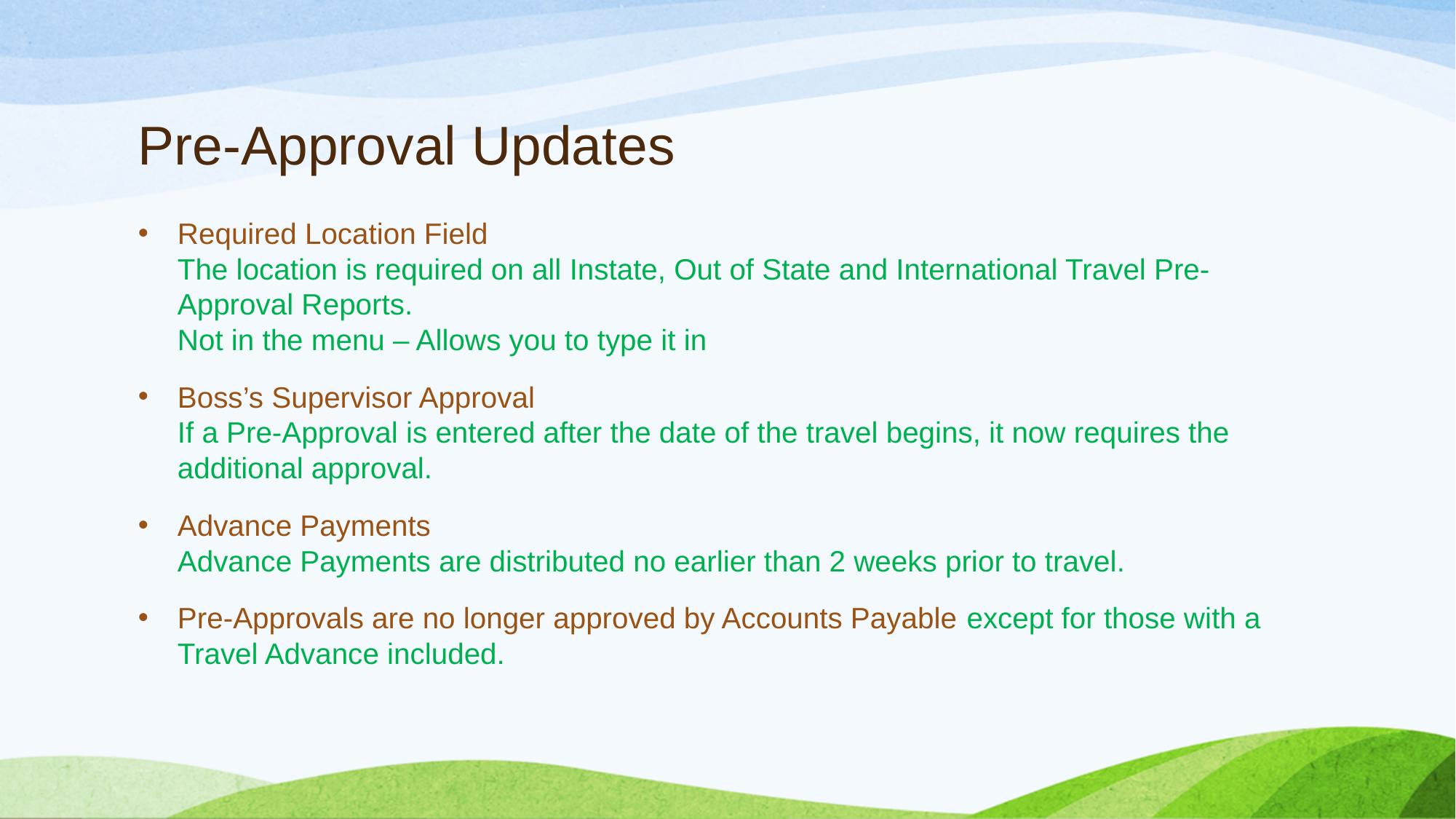

# Pre-Approval Updates
Required Location Field
The location is required on all Instate, Out of State and International Travel Pre-Approval Reports.
Not in the menu – Allows you to type it in
Boss’s Supervisor Approval
If a Pre-Approval is entered after the date of the travel begins, it now requires the additional approval.
Advance Payments
Advance Payments are distributed no earlier than 2 weeks prior to travel.
Pre-Approvals are no longer approved by Accounts Payable except for those with a Travel Advance included.